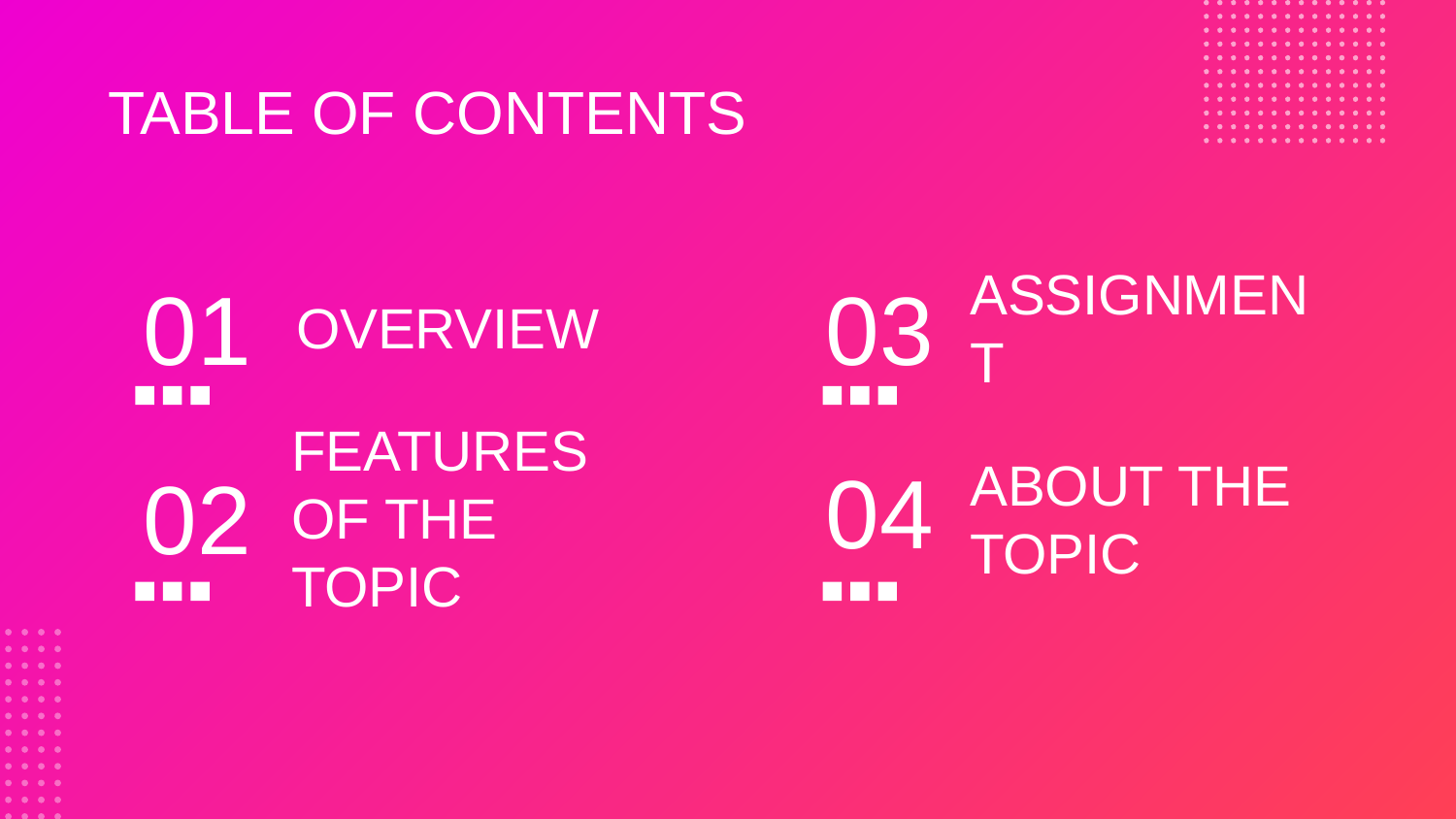

TABLE OF CONTENTS
# OVERVIEW
01
03
ASSIGNMENT
04
FEATURES OF THE TOPIC
02
ABOUT THE TOPIC